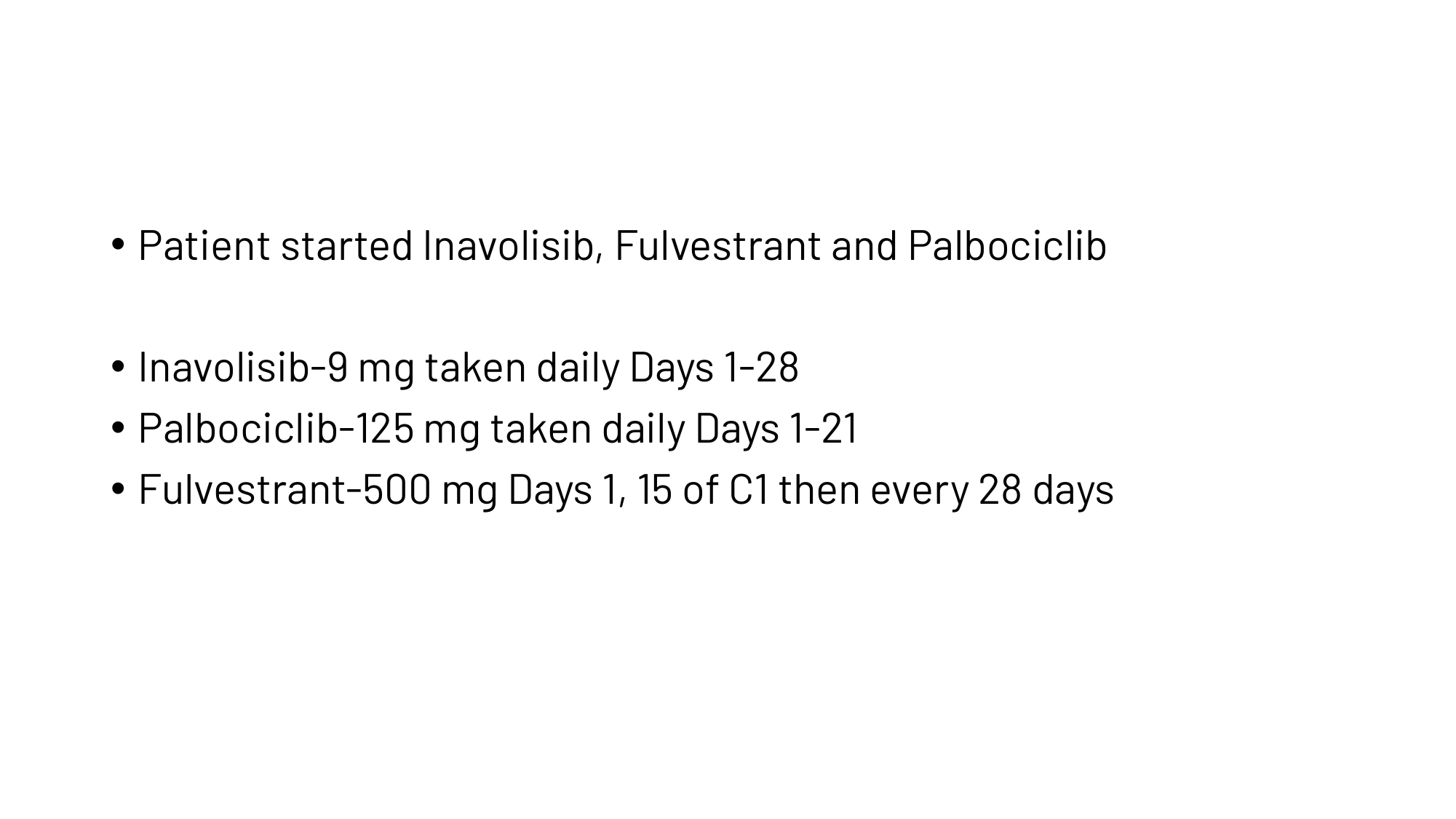

Patient started Inavolisib, Fulvestrant and Palbociclib

Inavolisib-9 mg taken daily Days 1-28
Palbociclib-125 mg taken daily Days 1-21
Fulvestrant-500 mg Days 1, 15 of C1 then every 28 days